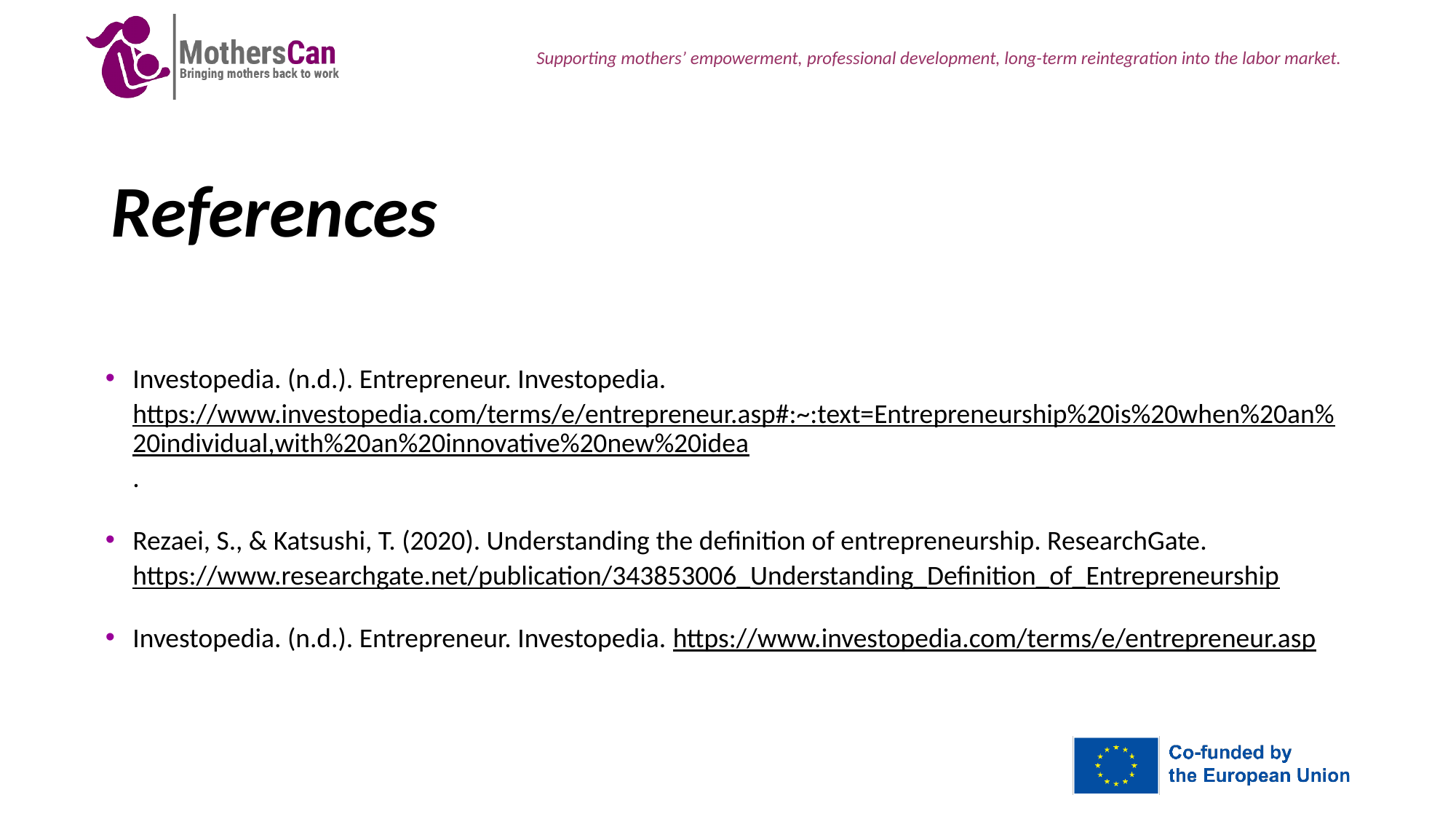

# References
Investopedia. (n.d.). Entrepreneur. Investopedia. https://www.investopedia.com/terms/e/entrepreneur.asp#:~:text=Entrepreneurship%20is%20when%20an%20individual,with%20an%20innovative%20new%20idea.
Rezaei, S., & Katsushi, T. (2020). Understanding the definition of entrepreneurship. ResearchGate. https://www.researchgate.net/publication/343853006_Understanding_Definition_of_Entrepreneurship
Investopedia. (n.d.). Entrepreneur. Investopedia. https://www.investopedia.com/terms/e/entrepreneur.asp